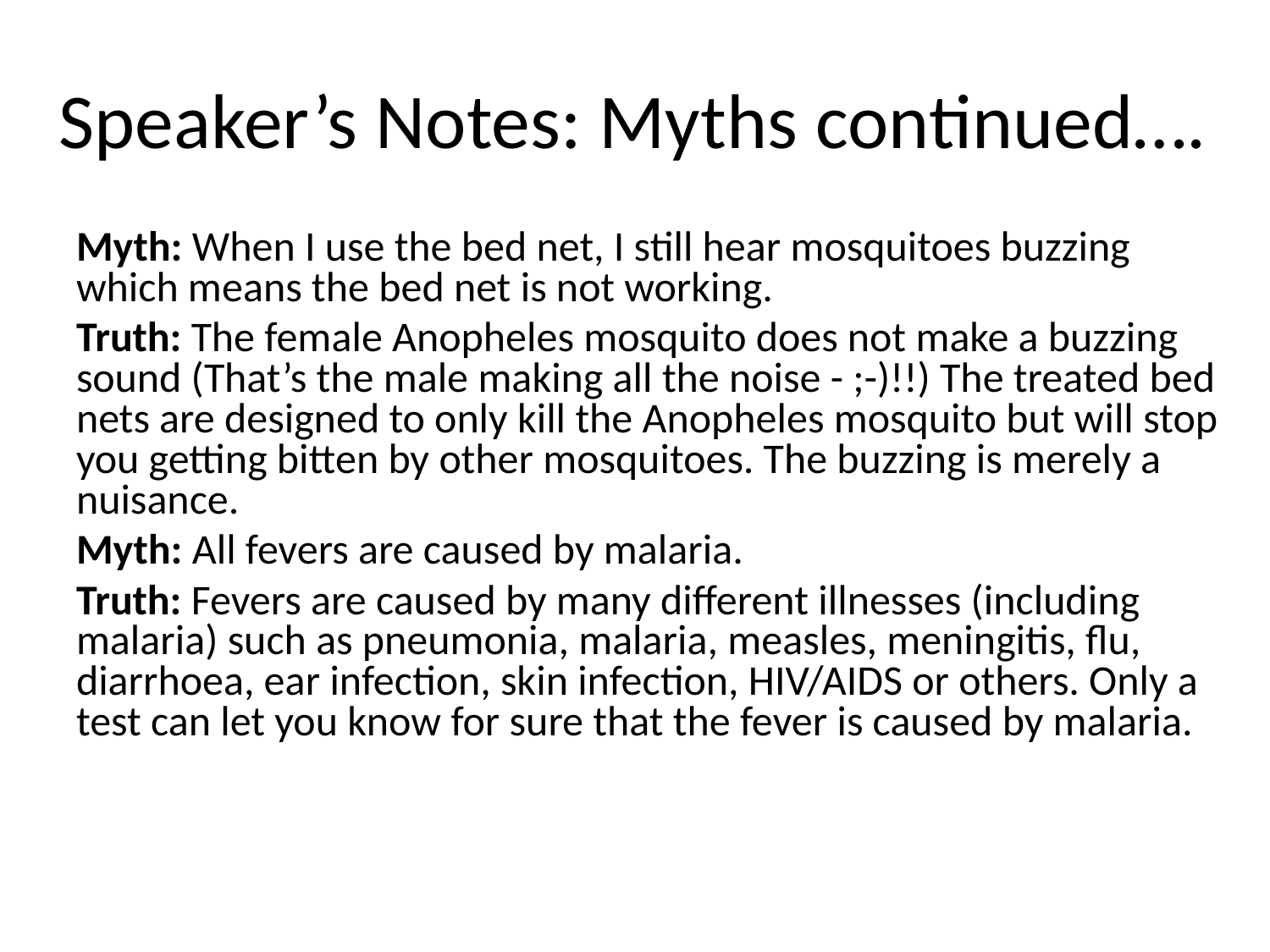

# Speaker’s Notes: Myths continued….
Myth: When I use the bed net, I still hear mosquitoes buzzing which means the bed net is not working.
Truth: The female Anopheles mosquito does not make a buzzing sound (That’s the male making all the noise - ;-)!!) The treated bed nets are designed to only kill the Anopheles mosquito but will stop you getting bitten by other mosquitoes. The buzzing is merely a nuisance.
Myth: All fevers are caused by malaria.
Truth: Fevers are caused by many different illnesses (including malaria) such as pneumonia, malaria, measles, meningitis, flu, diarrhoea, ear infection, skin infection, HIV/AIDS or others. Only a test can let you know for sure that the fever is caused by malaria.